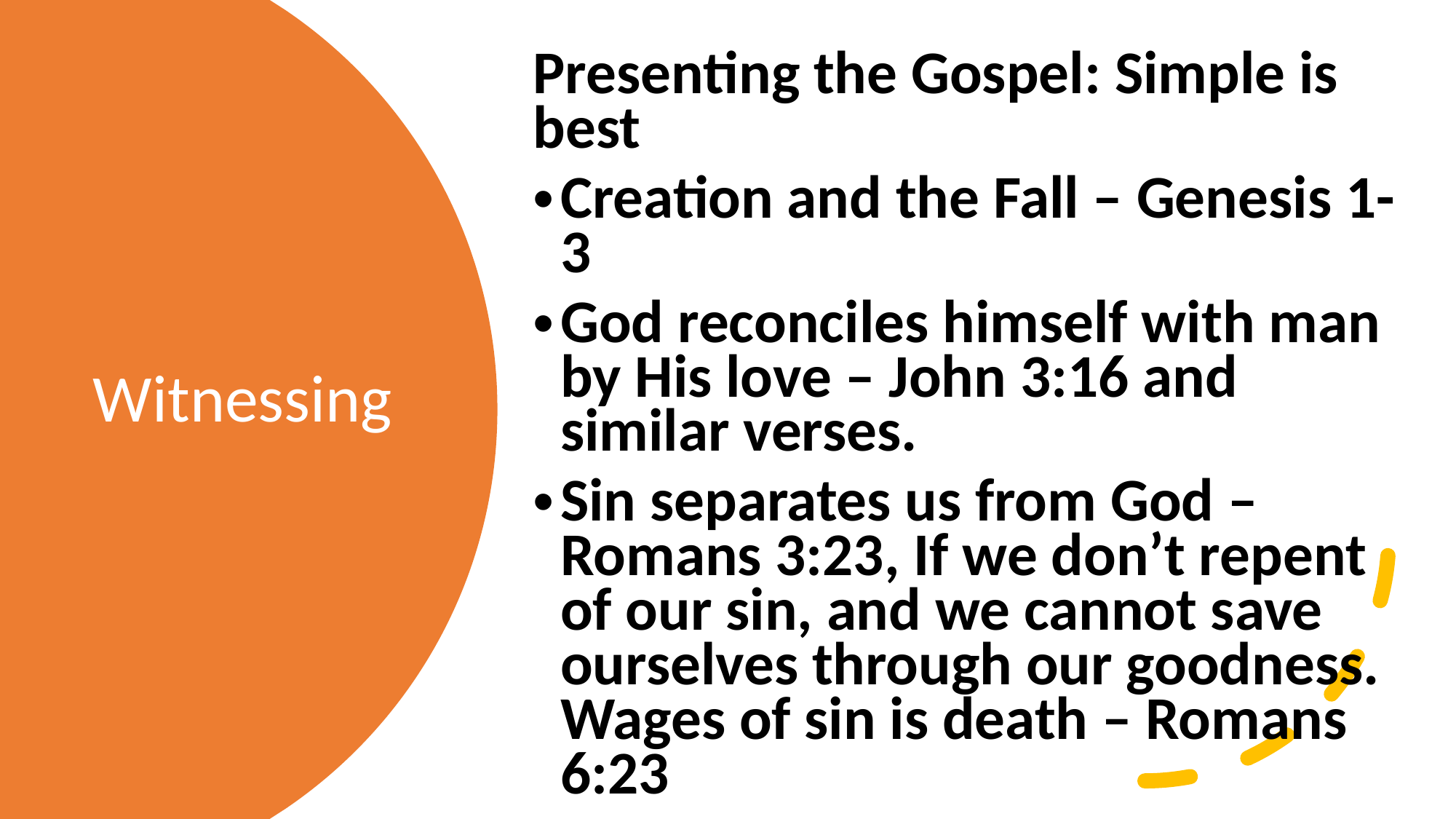

Presenting the Gospel: Simple is best
Creation and the Fall – Genesis 1-3
God reconciles himself with man by His love – John 3:16 and similar verses.
Sin separates us from God – Romans 3:23, If we don’t repent of our sin, and we cannot save ourselves through our goodness. Wages of sin is death – Romans 6:23
# Witnessing